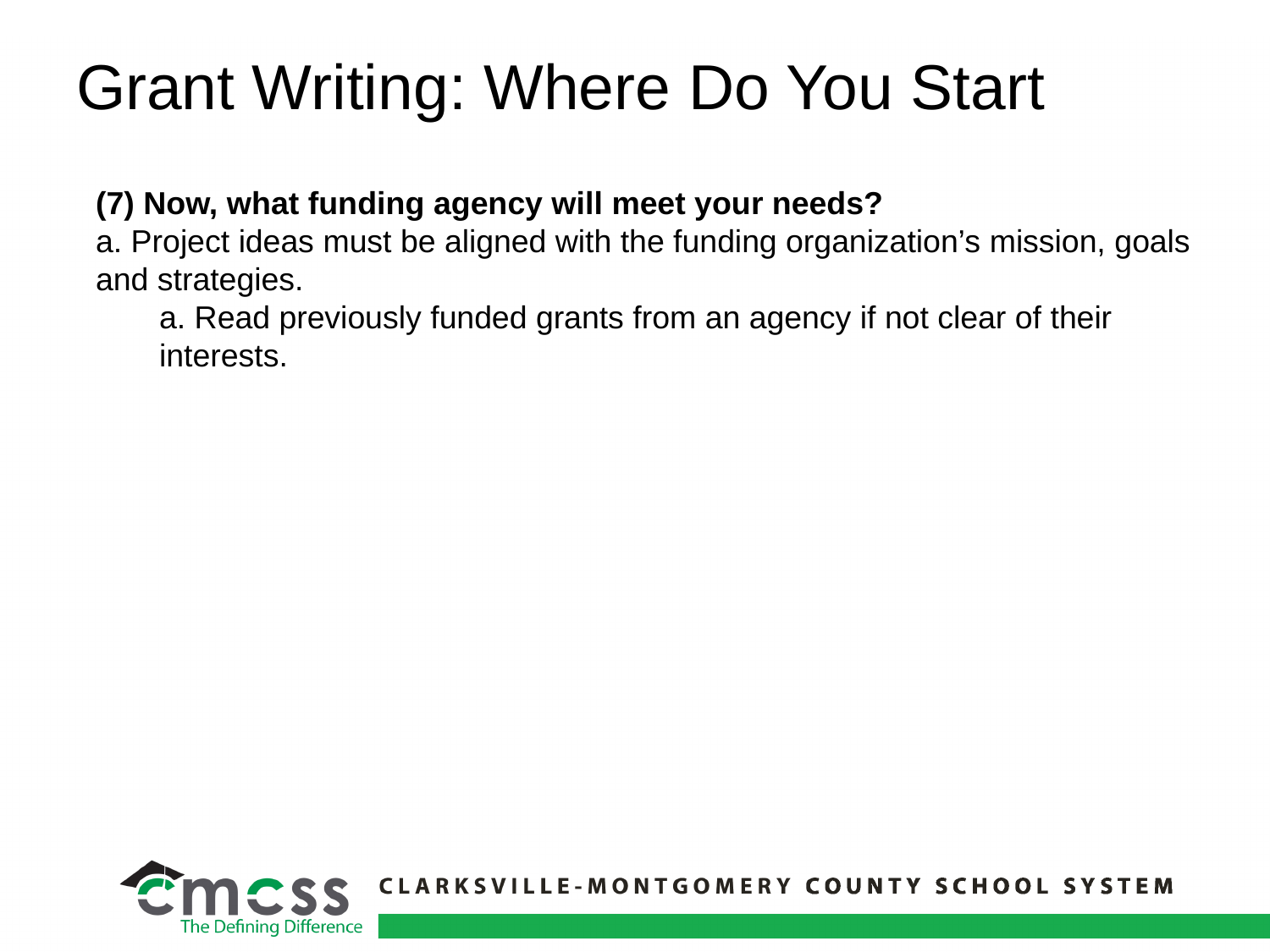

# Grant Writing: Where Do You Start
(7) Now, what funding agency will meet your needs?
a. Project ideas must be aligned with the funding organization’s mission, goals and strategies.
a. Read previously funded grants from an agency if not clear of their interests.